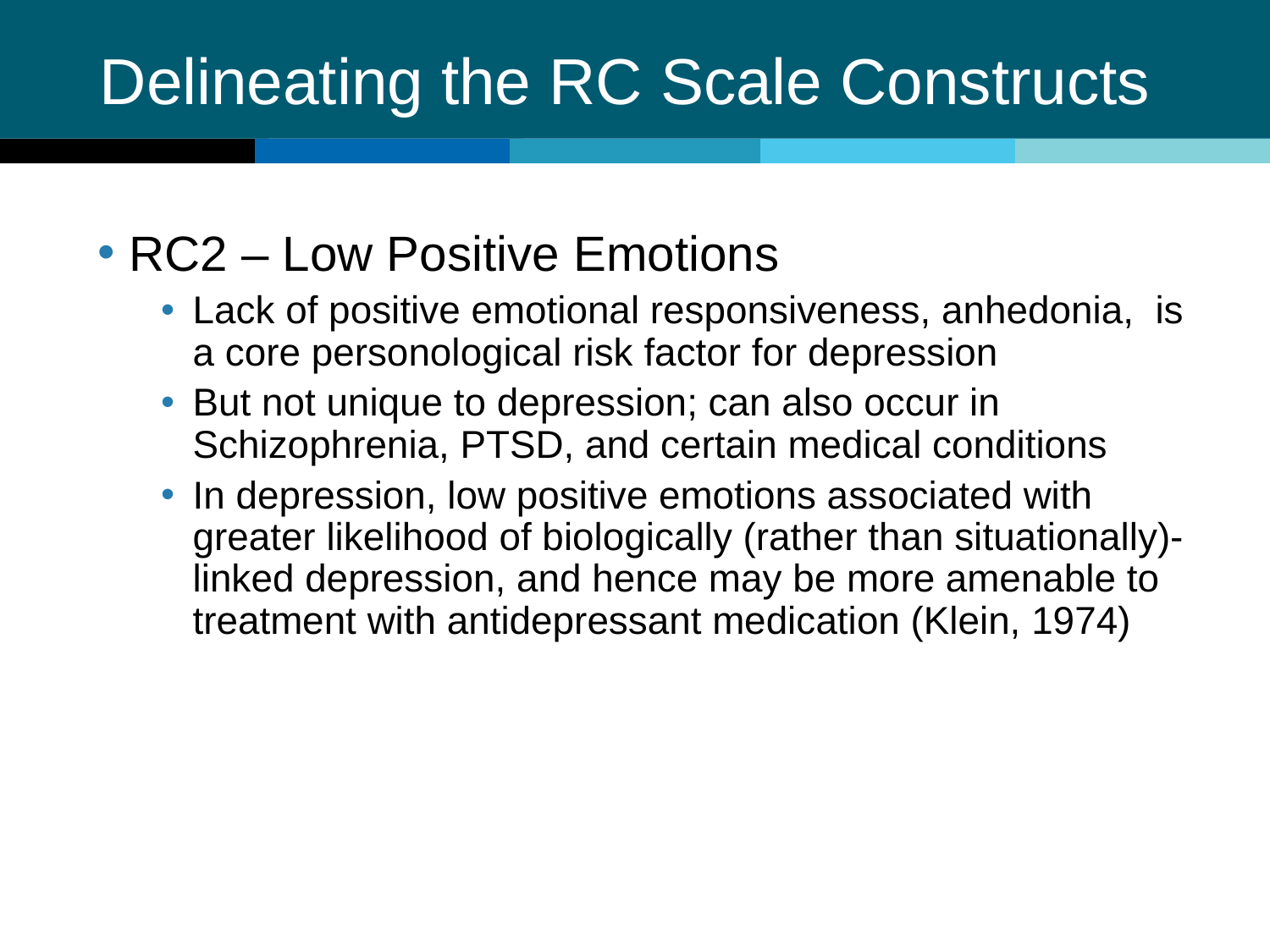

# Delineating the RC Scale Constructs
RC2 – Low Positive Emotions
Lack of positive emotional responsiveness, anhedonia,  is a core personological risk factor for depression
But not unique to depression; can also occur in Schizophrenia, PTSD, and certain medical conditions
In depression, low positive emotions associated with greater likelihood of biologically (rather than situationally)-linked depression, and hence may be more amenable to treatment with antidepressant medication (Klein, 1974)